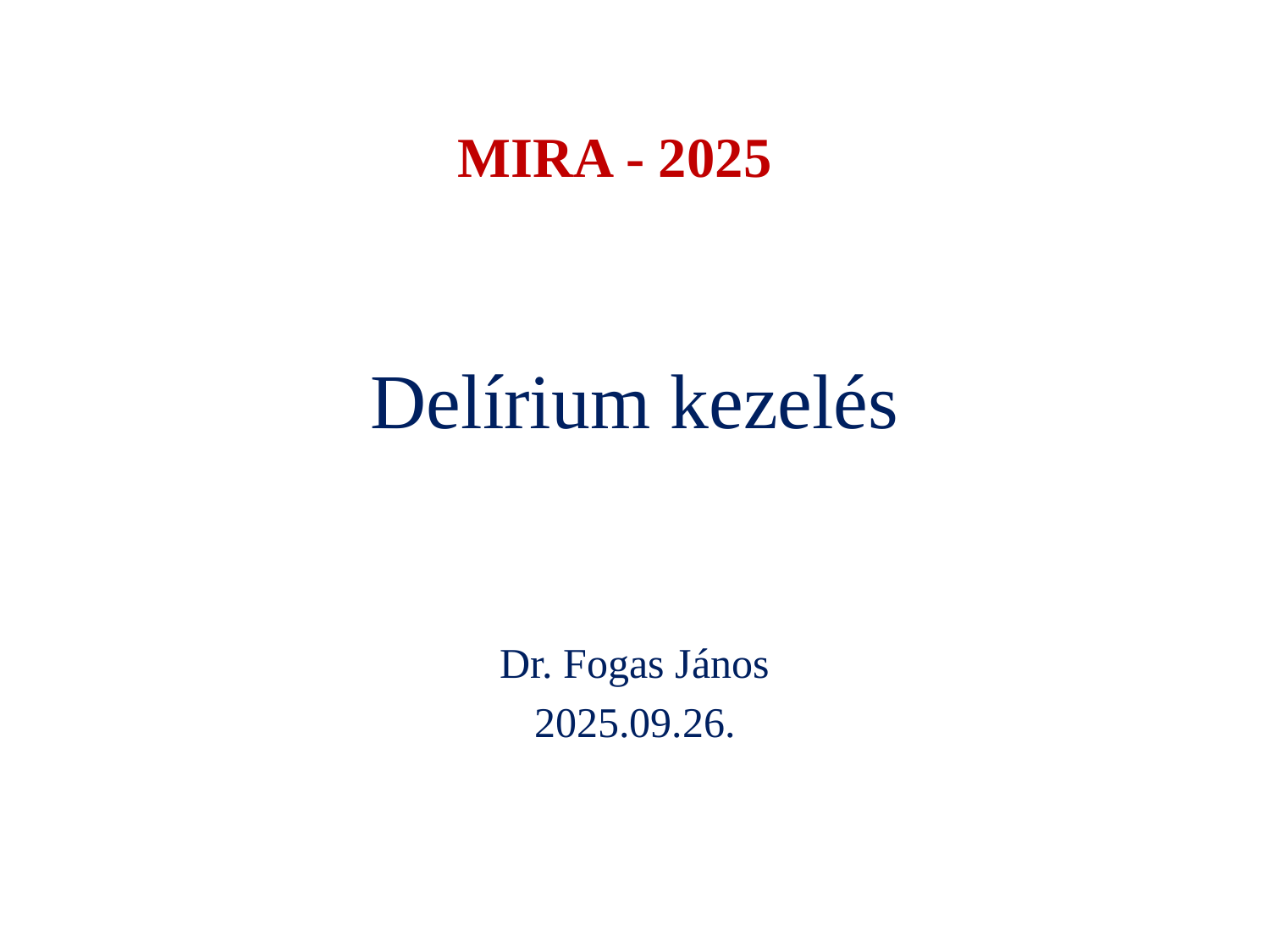

MIRA - 2025
# Delírium kezelés
Dr. Fogas János
2025.09.26.